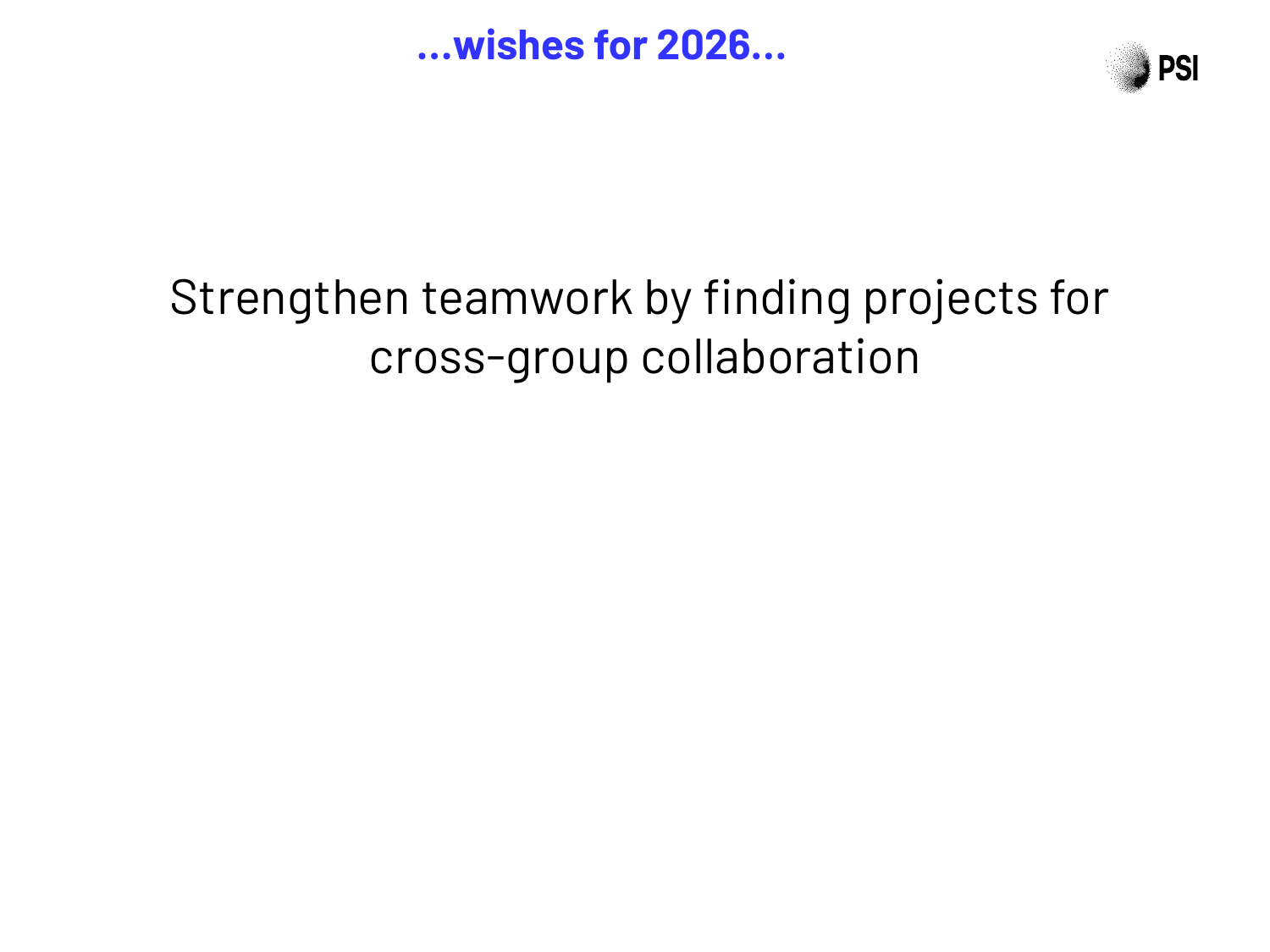

…wishes for 2026…
Strengthen teamwork by finding projects for
cross-group collaboration